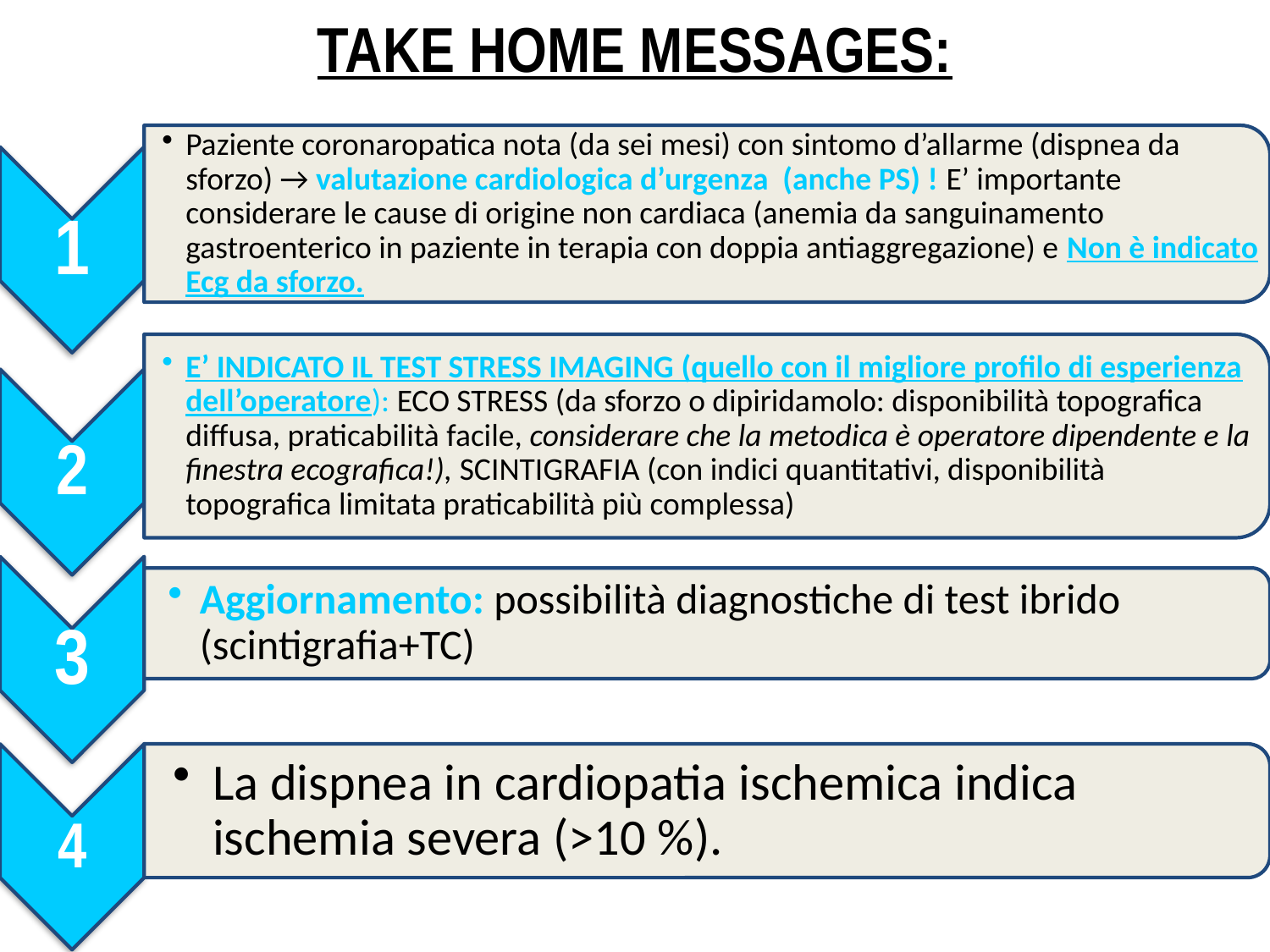

# TAKE HOME MESSAGES:
1
Paziente coronaropatica nota (da sei mesi) con sintomo d’allarme (dispnea da sforzo) → valutazione cardiologica d’urgenza  (anche PS) ! E’ importante considerare le cause di origine non cardiaca (anemia da sanguinamento gastroenterico in paziente in terapia con doppia antiaggregazione) e Non è indicato Ecg da sforzo.
2
E’ INDICATO IL TEST STRESS IMAGING (quello con il migliore profilo di esperienza dell’operatore): ECO STRESS (da sforzo o dipiridamolo: disponibilità topografica diffusa, praticabilità facile, considerare che la metodica è operatore dipendente e la finestra ecografica!), SCINTIGRAFIA (con indici quantitativi, disponibilità topografica limitata praticabilità più complessa)
3
Aggiornamento: possibilità diagnostiche di test ibrido (scintigrafia+TC)
4
La dispnea in cardiopatia ischemica indica ischemia severa (>10 %).